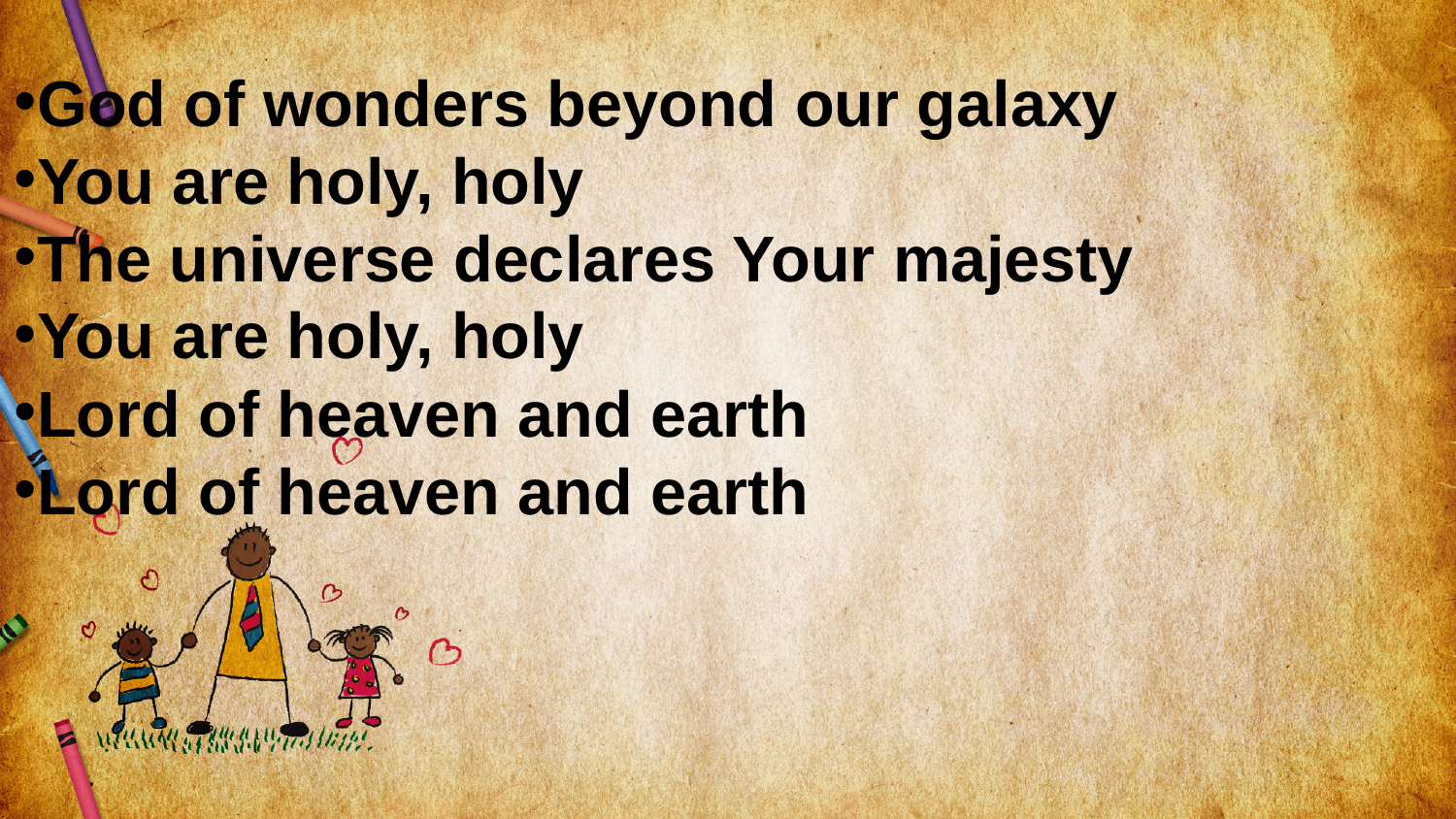

God of wonders beyond our galaxy
You are holy, holy
The universe declares Your majesty
You are holy, holy
Lord of heaven and earth
Lord of heaven and earth